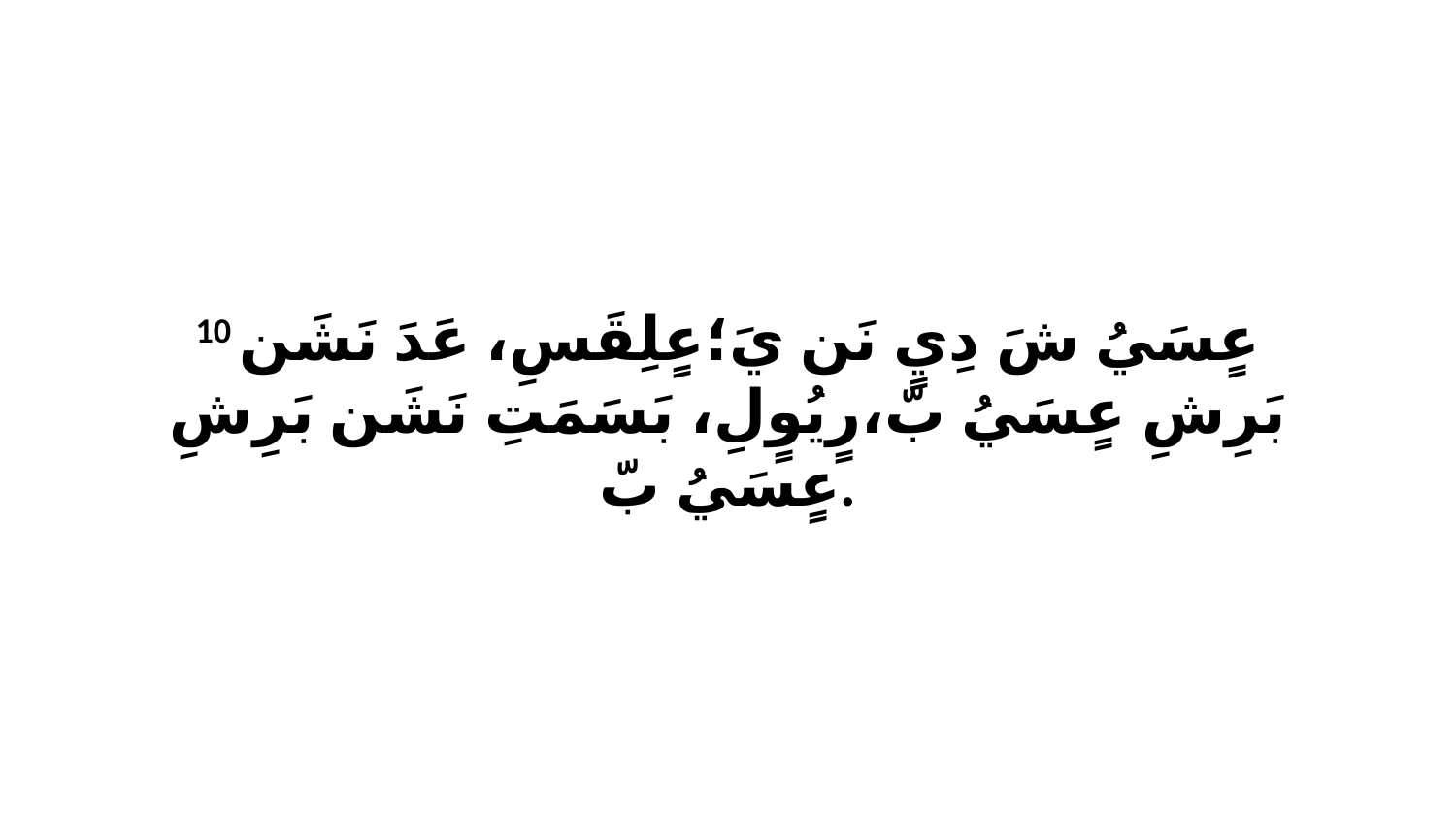

10 عٍسَيُ شَ دِيٍ نَن يَ؛عٍلِقَسِ، عَدَ نَشَن بَرِشِ عٍسَيُ بّ،رٍيُوٍلِ، بَسَمَتِ نَشَن بَرِشِ عٍسَيُ بّ.